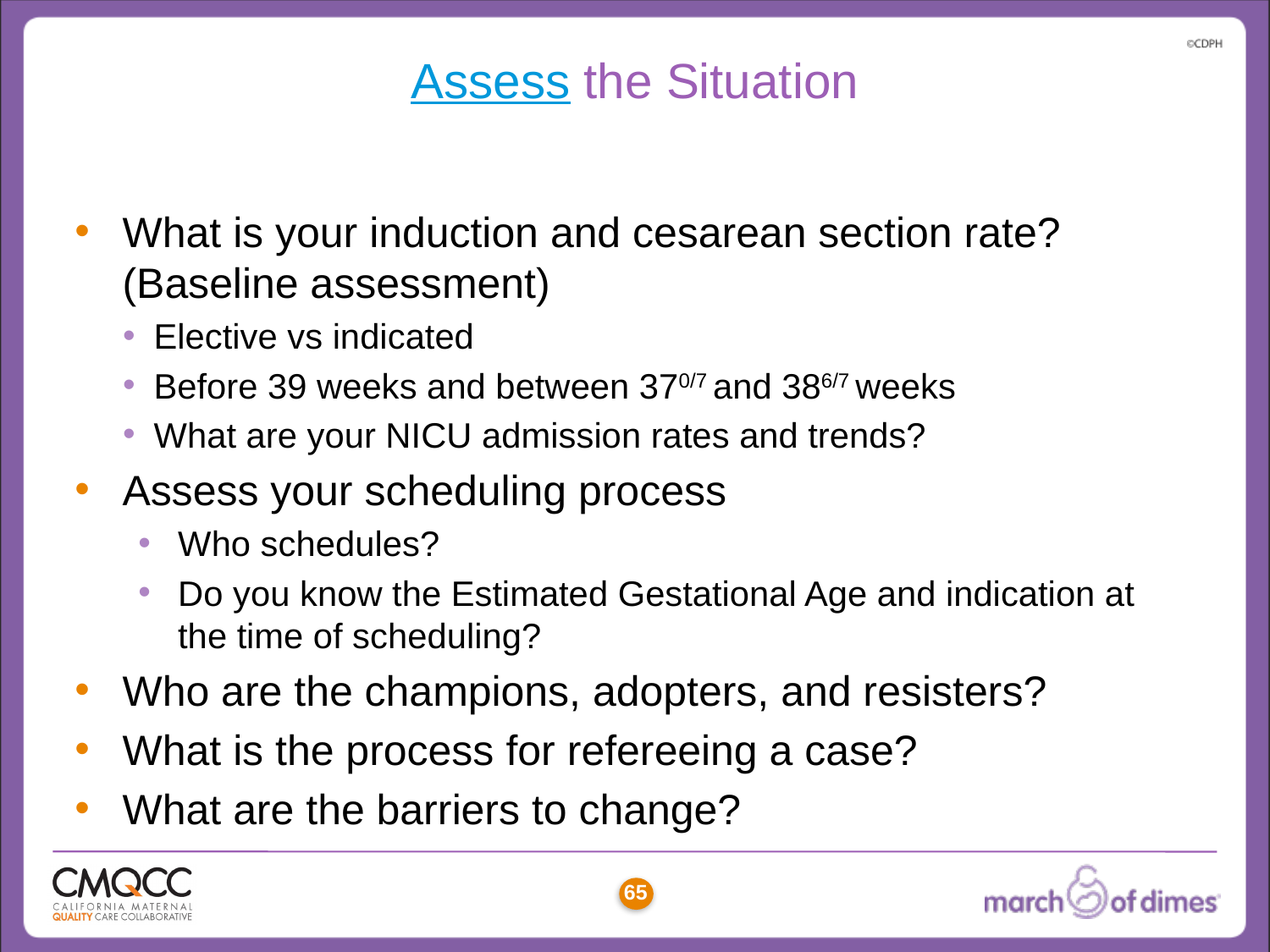

# Assess the Situation
What is your induction and cesarean section rate? (Baseline assessment)
Elective vs indicated
Before 39 weeks and between 370/7 and 386/7 weeks
What are your NICU admission rates and trends?
Assess your scheduling process
Who schedules?
Do you know the Estimated Gestational Age and indication at the time of scheduling?
Who are the champions, adopters, and resisters?
What is the process for refereeing a case?
What are the barriers to change?